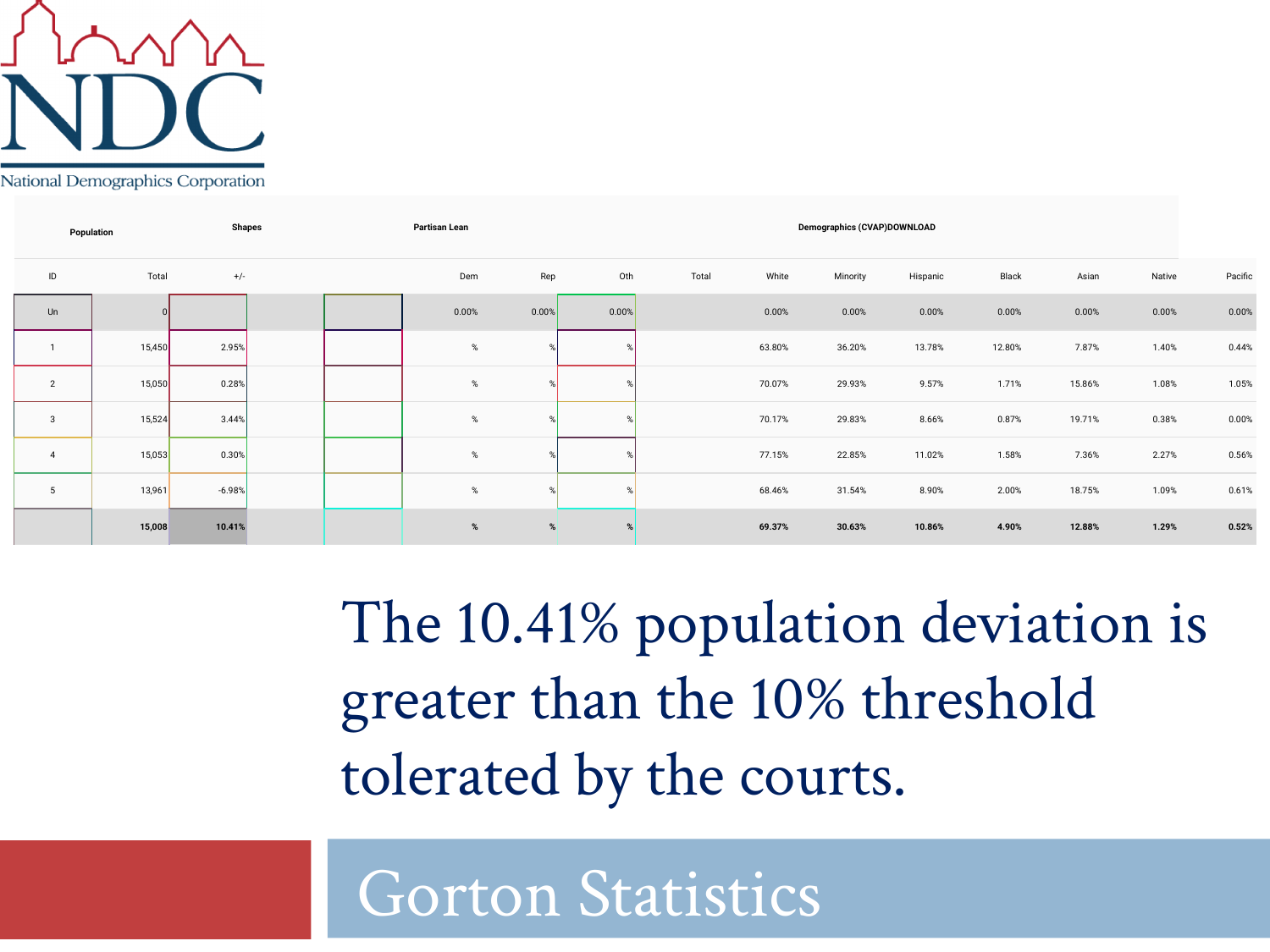

| Population |  | Shapes |  | Partisan Lean |  |  | Demographics (CVAP)DOWNLOAD |  |  |  |  |  |  |  |  |
| --- | --- | --- | --- | --- | --- | --- | --- | --- | --- | --- | --- | --- | --- | --- | --- |
| ID | Total | +/- |  |  | Dem | Rep | Oth | Total | White | Minority | Hispanic | Black | Asian | Native | Pacific |
| Un | 0 |  |  |  | 0.00% | 0.00% | 0.00% |  | 0.00% | 0.00% | 0.00% | 0.00% | 0.00% | 0.00% | 0.00% |
| 1 | 15,450 | 2.95% |  |  | % | % | % |  | 63.80% | 36.20% | 13.78% | 12.80% | 7.87% | 1.40% | 0.44% |
| 2 | 15,050 | 0.28% |  |  | % | % | % |  | 70.07% | 29.93% | 9.57% | 1.71% | 15.86% | 1.08% | 1.05% |
| 3 | 15,524 | 3.44% |  |  | % | % | % |  | 70.17% | 29.83% | 8.66% | 0.87% | 19.71% | 0.38% | 0.00% |
| 4 | 15,053 | 0.30% |  |  | % | % | % |  | 77.15% | 22.85% | 11.02% | 1.58% | 7.36% | 2.27% | 0.56% |
| 5 | 13,961 | -6.98% |  |  | % | % | % |  | 68.46% | 31.54% | 8.90% | 2.00% | 18.75% | 1.09% | 0.61% |
|  | 15,008 | 10.41% |  |  | % | % | % |  | 69.37% | 30.63% | 10.86% | 4.90% | 12.88% | 1.29% | 0.52% |
# The 10.41% population deviation is greater than the 10% threshold tolerated by the courts.
Gorton Statistics